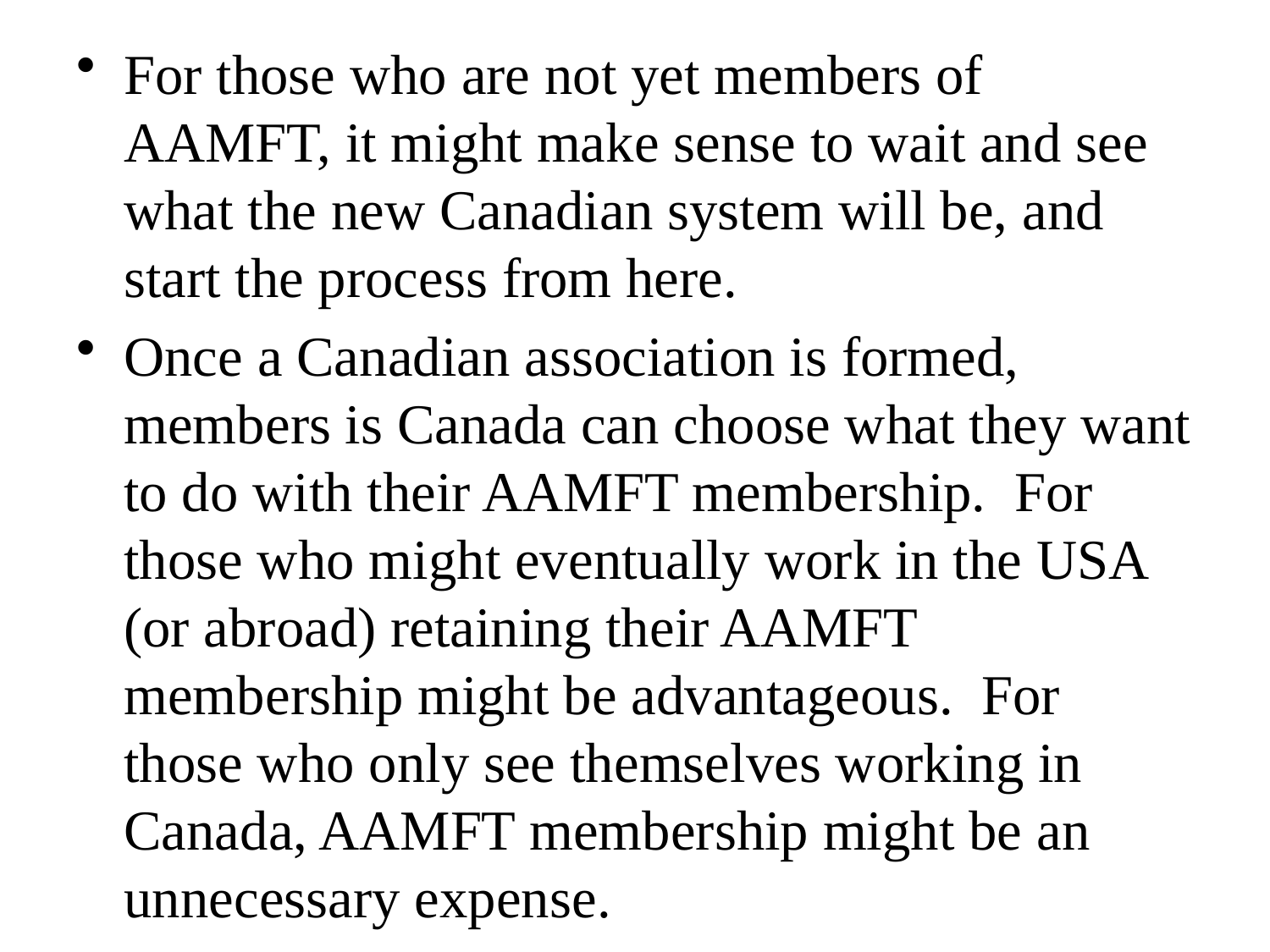

For those who are not yet members of AAMFT, it might make sense to wait and see what the new Canadian system will be, and start the process from here.
Once a Canadian association is formed, members is Canada can choose what they want to do with their AAMFT membership.  For those who might eventually work in the USA (or abroad) retaining their AAMFT membership might be advantageous.  For those who only see themselves working in Canada, AAMFT membership might be an unnecessary expense.